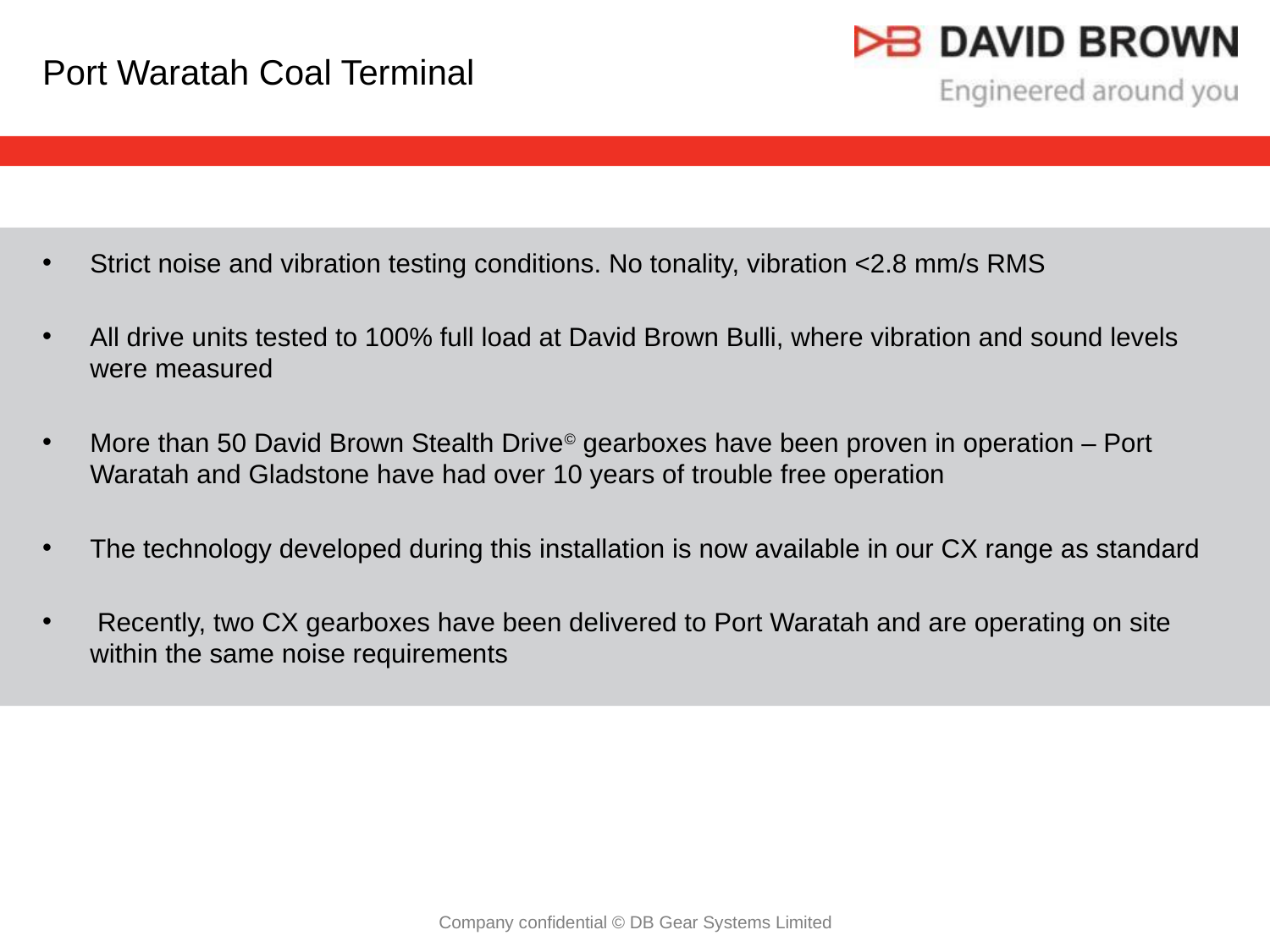

# Port Waratah Coal Terminal

Strict noise and vibration testing conditions. No tonality, vibration <2.8 mm/s RMS

All drive units tested to 100% full load at David Brown Bulli, where vibration and sound levels were measured

More than 50 David Brown Stealth Drive© gearboxes have been proven in operation – Port Waratah and Gladstone have had over 10 years of trouble free operation

The technology developed during this installation is now available in our CX range as standard

 Recently, two CX gearboxes have been delivered to Port Waratah and are operating on site within the same noise requirements